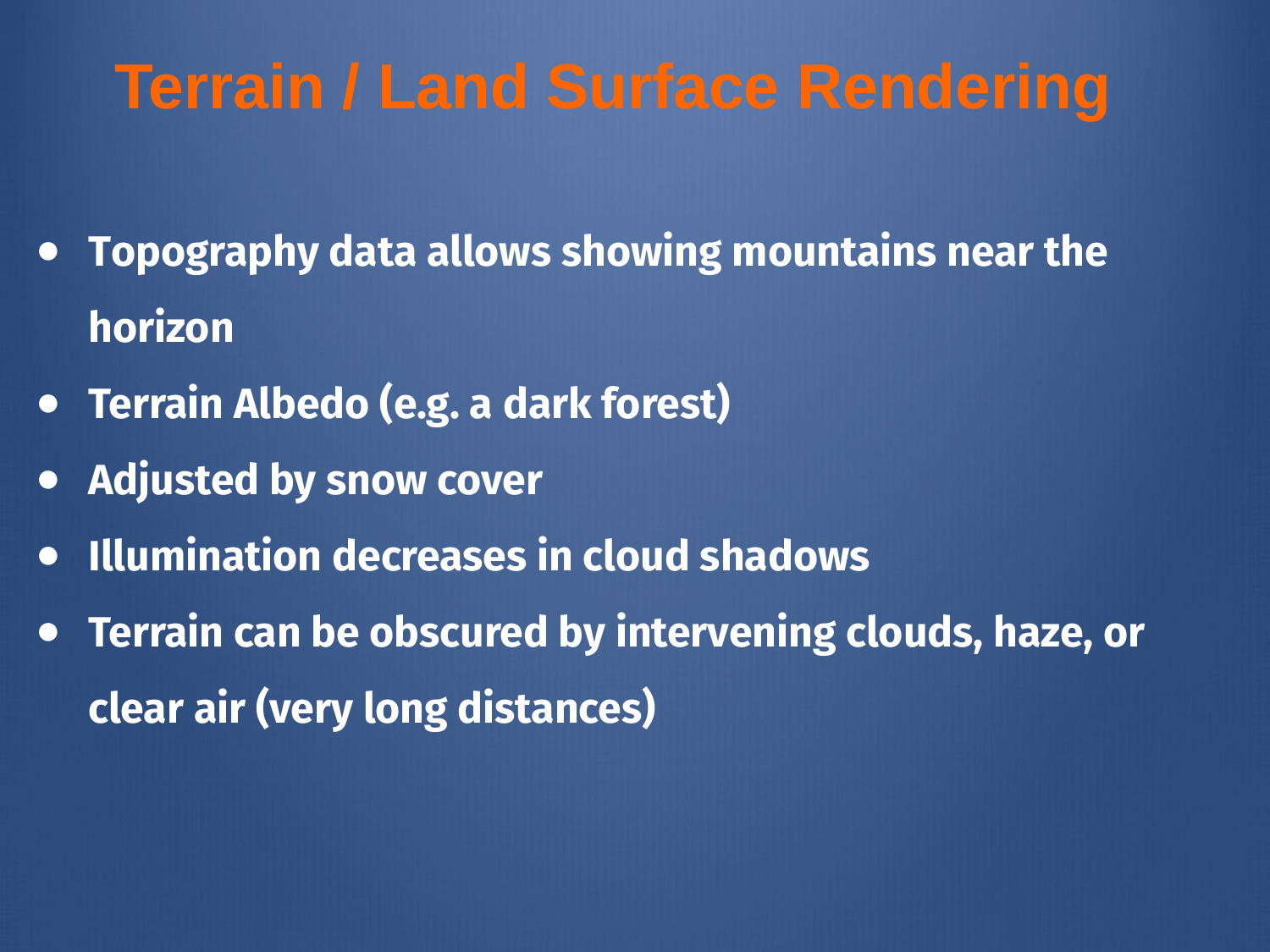

# Terrain / Land Surface Rendering

Topography data allows showing mountains near the horizon
Terrain Albedo (e.g. a dark forest)
Adjusted by snow cover
Illumination decreases in cloud shadows
Terrain can be obscured by intervening clouds, haze, or clear air (very long distances)